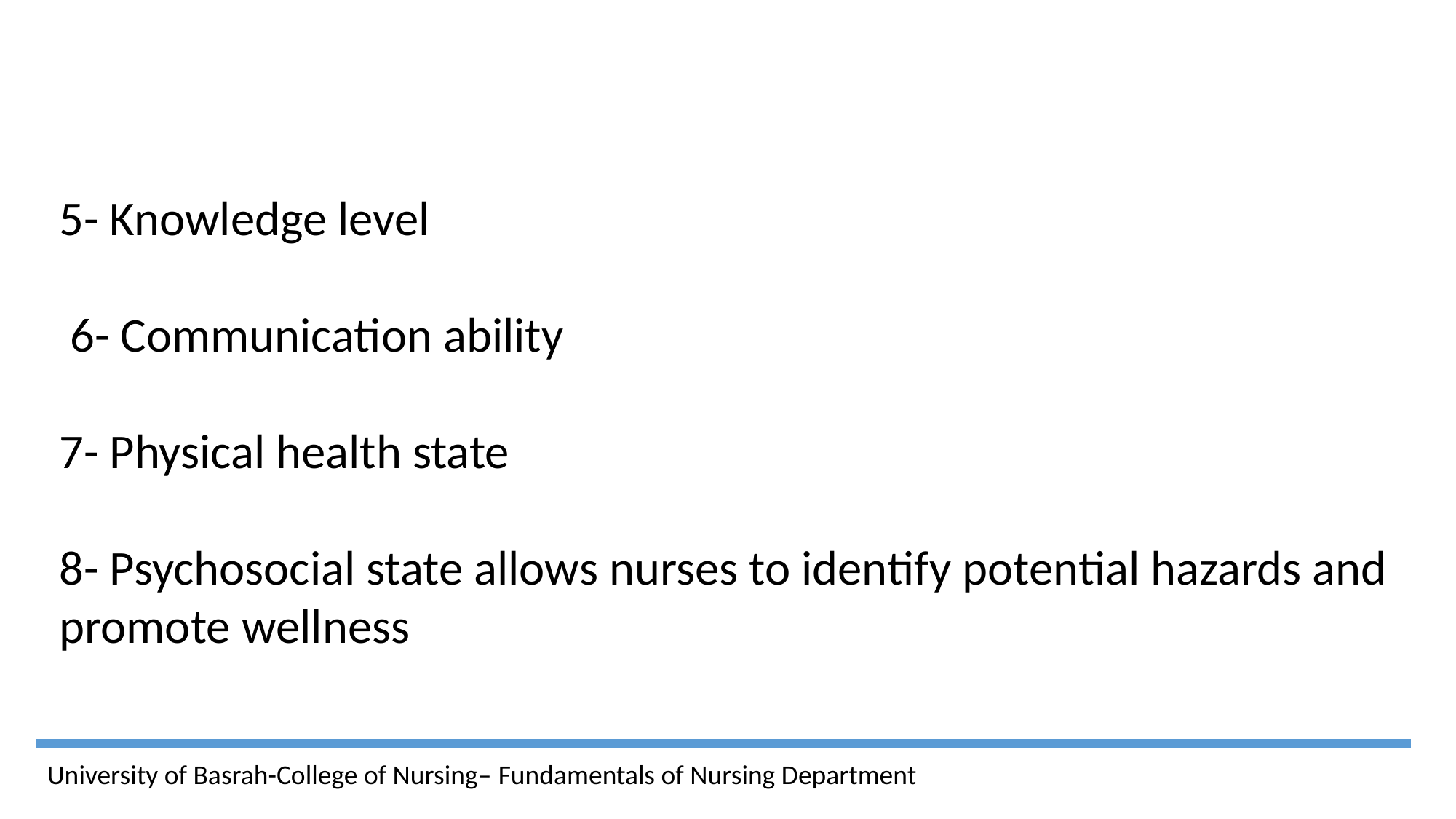

5- Knowledge level

 6- Communication ability

7- Physical health state

8- Psychosocial state allows nurses to identify potential hazards and promote wellness

University of Basrah-College of Nursing– Fundamentals of Nursing Department